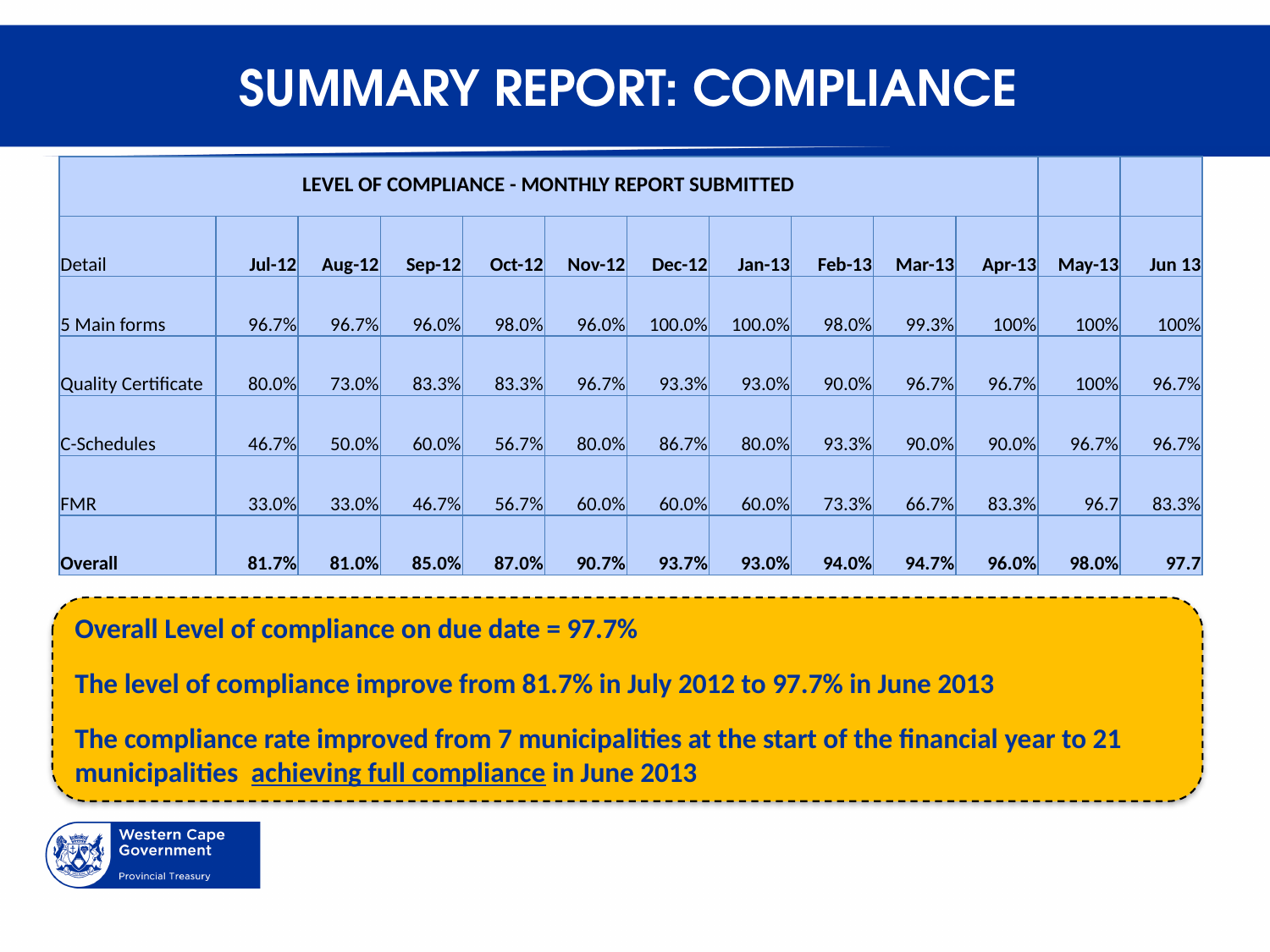

# SUMMARY REPORT: COMPLIANCE
| LEVEL OF COMPLIANCE - MONTHLY REPORT SUBMITTED |  |  |  |  |  |  |  |  |  |  |  |  |
| --- | --- | --- | --- | --- | --- | --- | --- | --- | --- | --- | --- | --- |
| Detail | Jul-12 | Aug-12 | Sep-12 | Oct-12 | Nov-12 | Dec-12 | Jan-13 | Feb-13 | Mar-13 | Apr-13 | May-13 | Jun 13 |
| 5 Main forms | 96.7% | 96.7% | 96.0% | 98.0% | 96.0% | 100.0% | 100.0% | 98.0% | 99.3% | 100% | 100% | 100% |
| Quality Certificate | 80.0% | 73.0% | 83.3% | 83.3% | 96.7% | 93.3% | 93.0% | 90.0% | 96.7% | 96.7% | 100% | 96.7% |
| C-Schedules | 46.7% | 50.0% | 60.0% | 56.7% | 80.0% | 86.7% | 80.0% | 93.3% | 90.0% | 90.0% | 96.7% | 96.7% |
| FMR | 33.0% | 33.0% | 46.7% | 56.7% | 60.0% | 60.0% | 60.0% | 73.3% | 66.7% | 83.3% | 96.7 | 83.3% |
| Overall | 81.7% | 81.0% | 85.0% | 87.0% | 90.7% | 93.7% | 93.0% | 94.0% | 94.7% | 96.0% | 98.0% | 97.7 |
Overall Level of compliance on due date = 97.7%
The level of compliance improve from 81.7% in July 2012 to 97.7% in June 2013
The compliance rate improved from 7 municipalities at the start of the financial year to 21 municipalities  achieving full compliance in June 2013